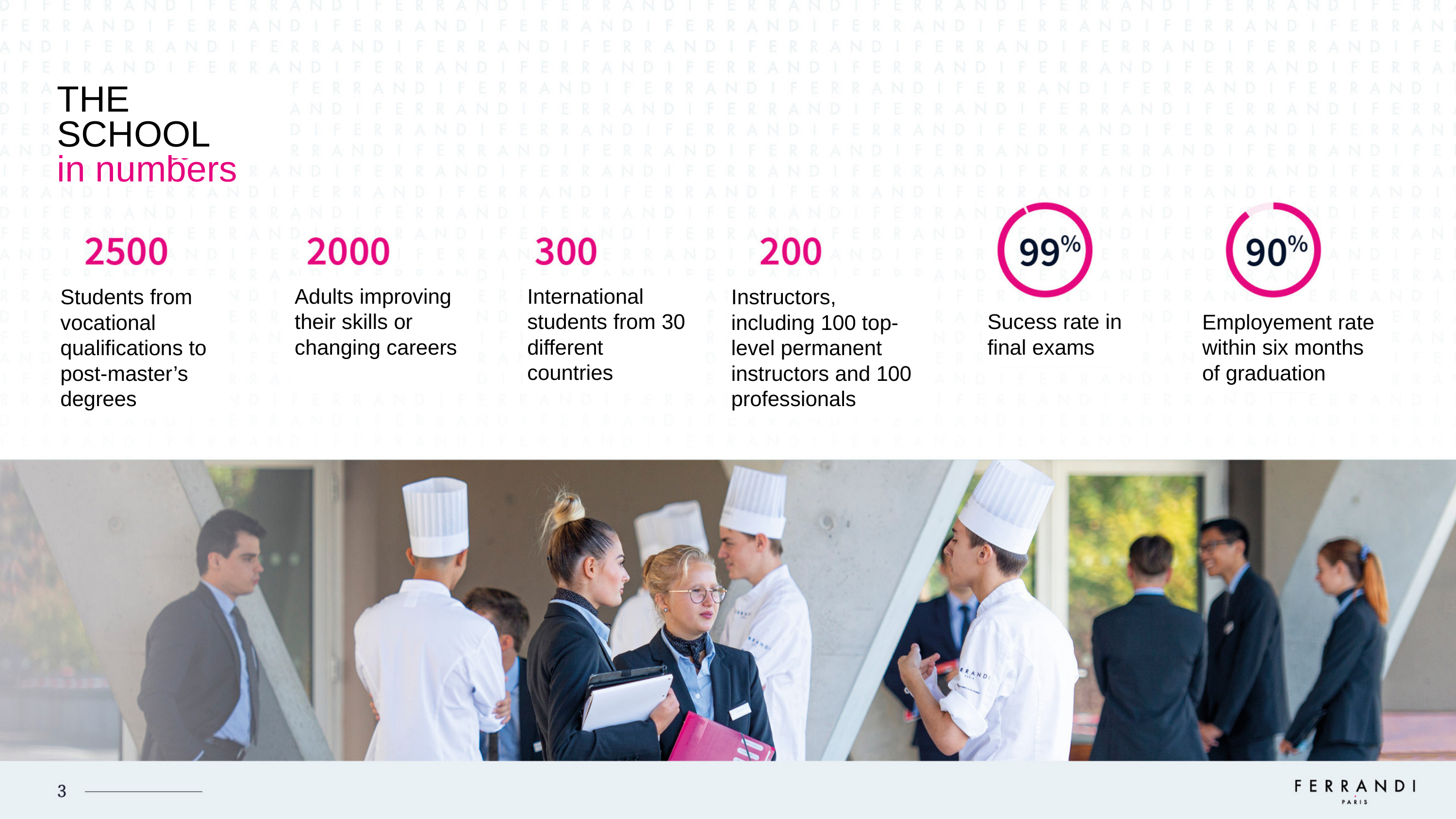

THE SCHOOL
in numbers

Adults improving their skills or changing careers

International students from 30 different countries

Students from vocational qualifications to post-master’s degrees

Instructors, including 100 top-level permanent instructors and 100 professionals

Employement rate within six months of graduation

Sucess rate in final exams